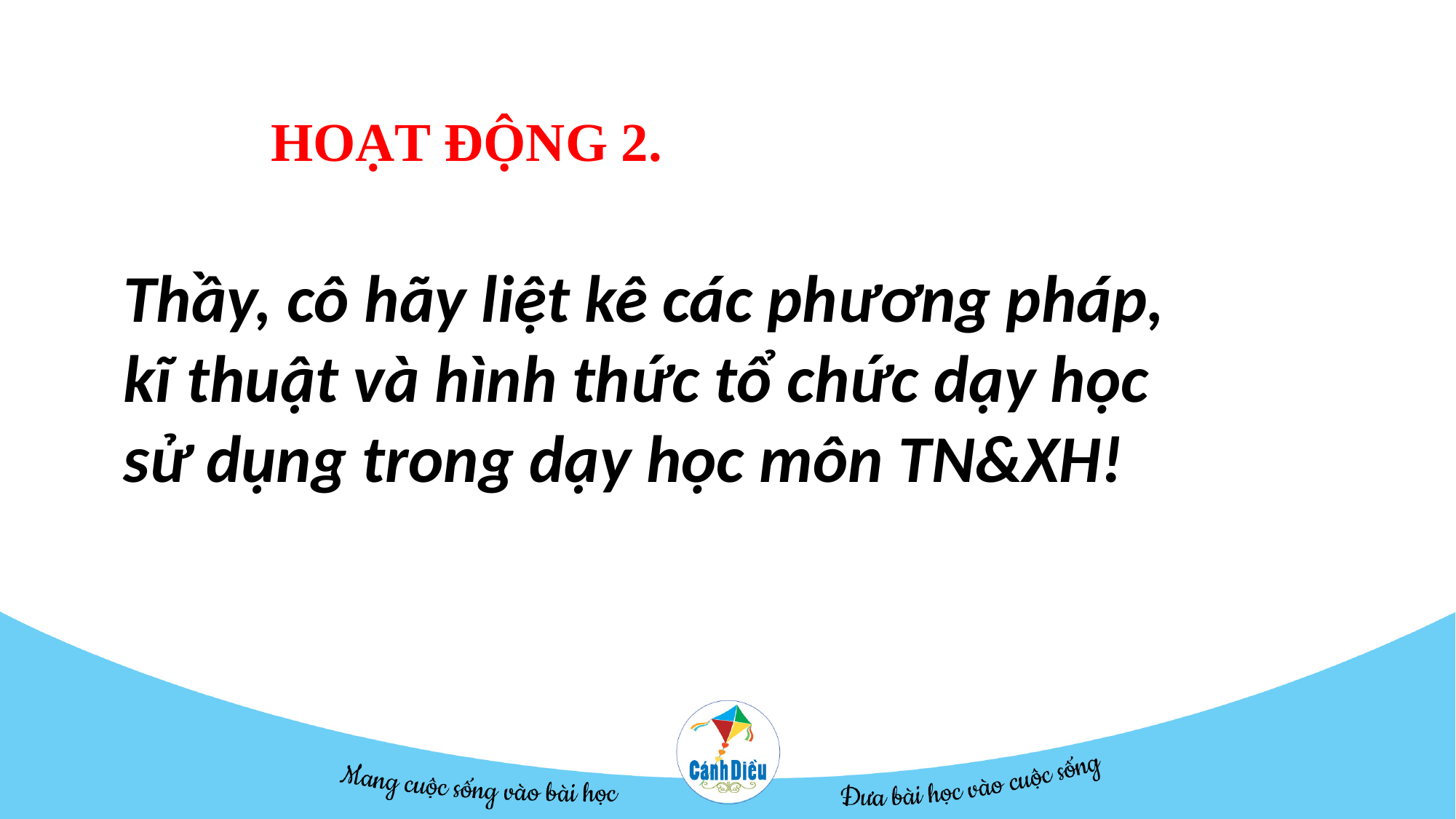

42
HOẠT ĐỘNG 2.
Thầy, cô hãy liệt kê các phương pháp,     kĩ thuật và hình thức tổ chức dạy học
sử dụng trong dạy học môn TN&XH!